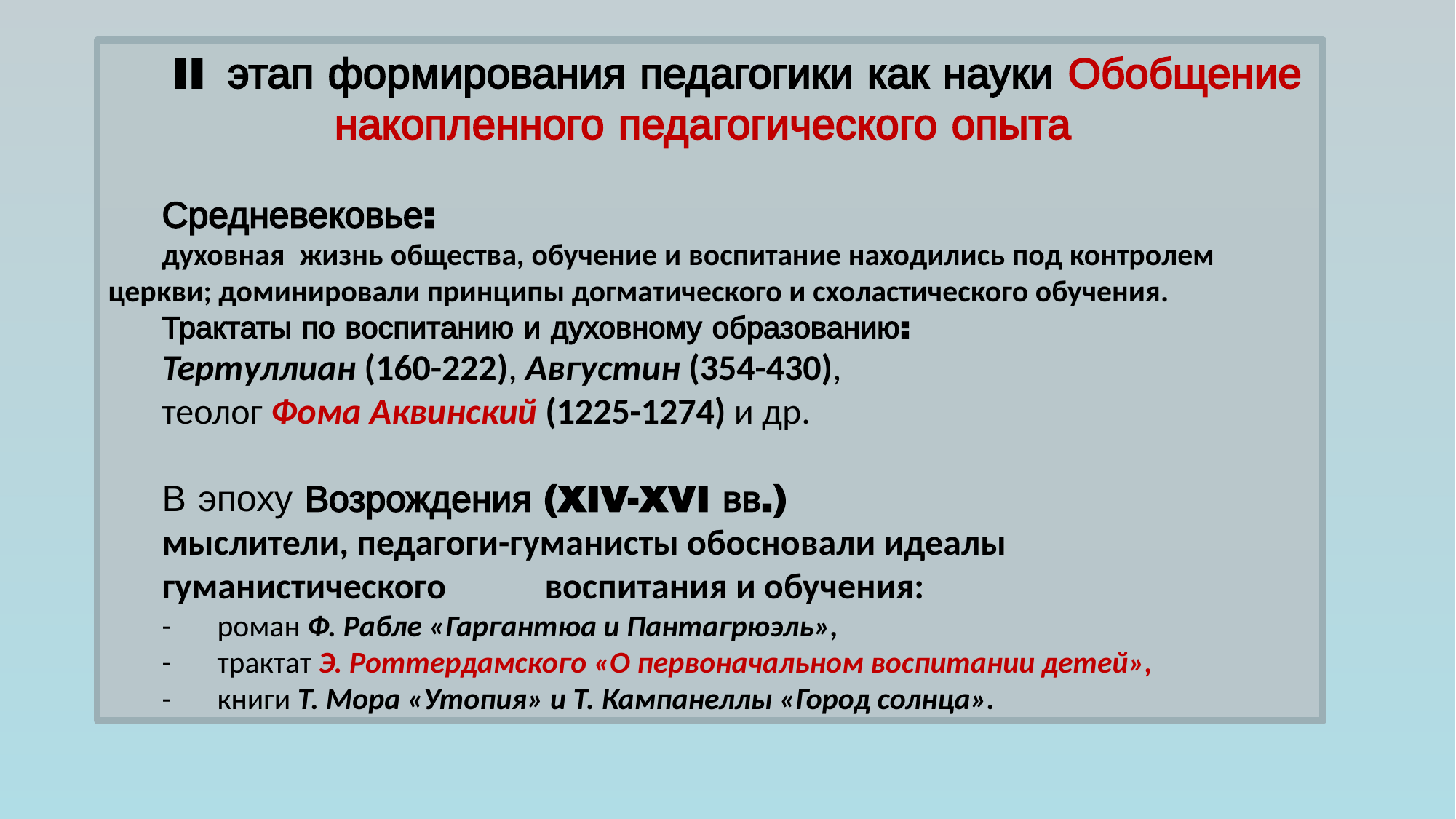

II 	этап формирования педагогики как науки Обобщение накопленного педагогического опыта

Средневековье:
духовная  жизнь общества, обучение и воспитание находились под контролем 	церкви; доминировали принципы догматического и схоластического обучения.
Трактаты по воспитанию и духовному образованию:
Тертуллиан (160-222), Августин (354-430),
теолог Фома Аквинский (1225-1274) и др.

В эпоху Возрождения (XIV-XVI вв.)
мыслители, педагоги-гуманисты обосновали идеалы
гуманистического 	воспитания и обучения:
-	роман Ф. Рабле «Гаргантюа и Пантагрюэль»,
-	трактат Э. Роттердамского «О первоначальном воспитании детей»,
-	книги Т. Мора «Утопия» и Т. Кампанеллы «Город солнца».